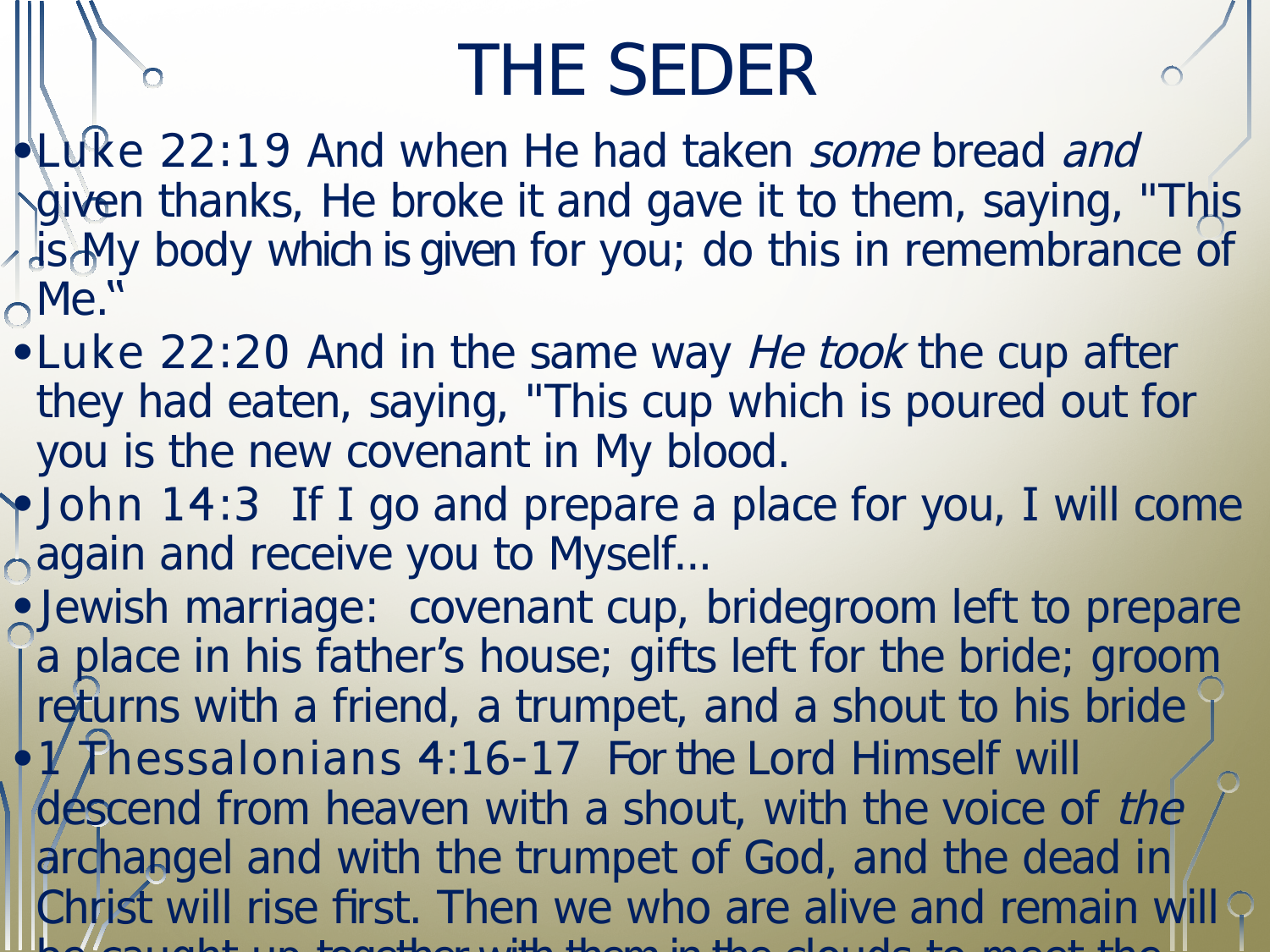

# THE SEDER
Luke 22:19 And when He had taken some bread and given thanks, He broke it and gave it to them, saying, "This is My body which is given for you; do this in remembrance of Me.“
Luke 22:20 And in the same way He took the cup after they had eaten, saying, "This cup which is poured out for you is the new covenant in My blood.
John 14:3  If I go and prepare a place for you, I will come again and receive you to Myself…
Jewish marriage:  covenant cup, bridegroom left to prepare a place in his father’s house; gifts left for the bride; groom returns with a friend, a trumpet, and a shout to his bride
1 Thessalonians 4:16-17  For the Lord Himself will descend from heaven with a shout, with the voice of the archangel and with the trumpet of God, and the dead in Christ will rise first. Then we who are alive and remain will be caught up together with them in the clouds to meet the Lord in the air